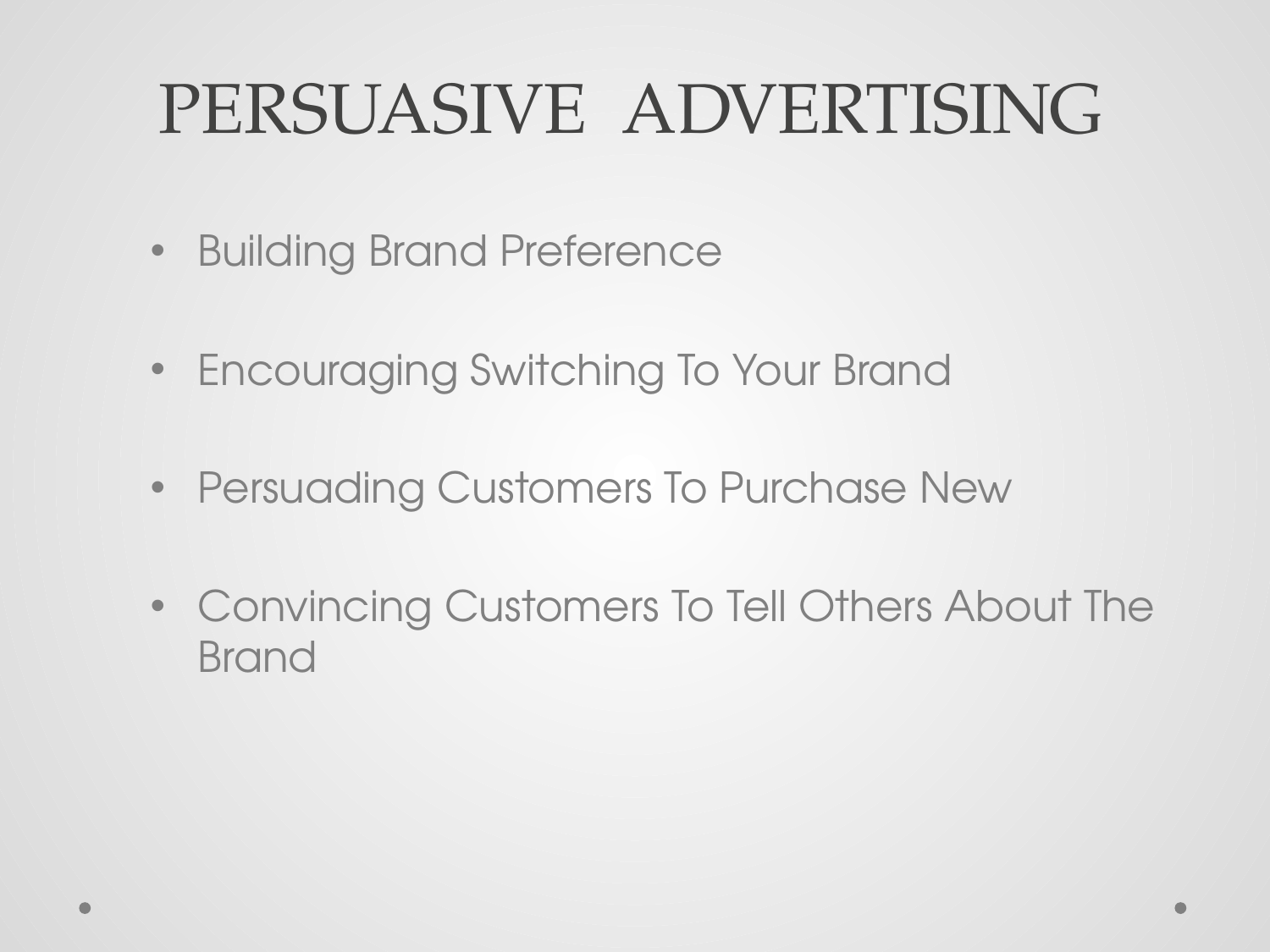

# PERSUASIVE  ADVERTISING

Building Brand Preference

Encouraging Switching To Your Brand

Persuading Customers To Purchase New

Convincing Customers To Tell Others About The Brand